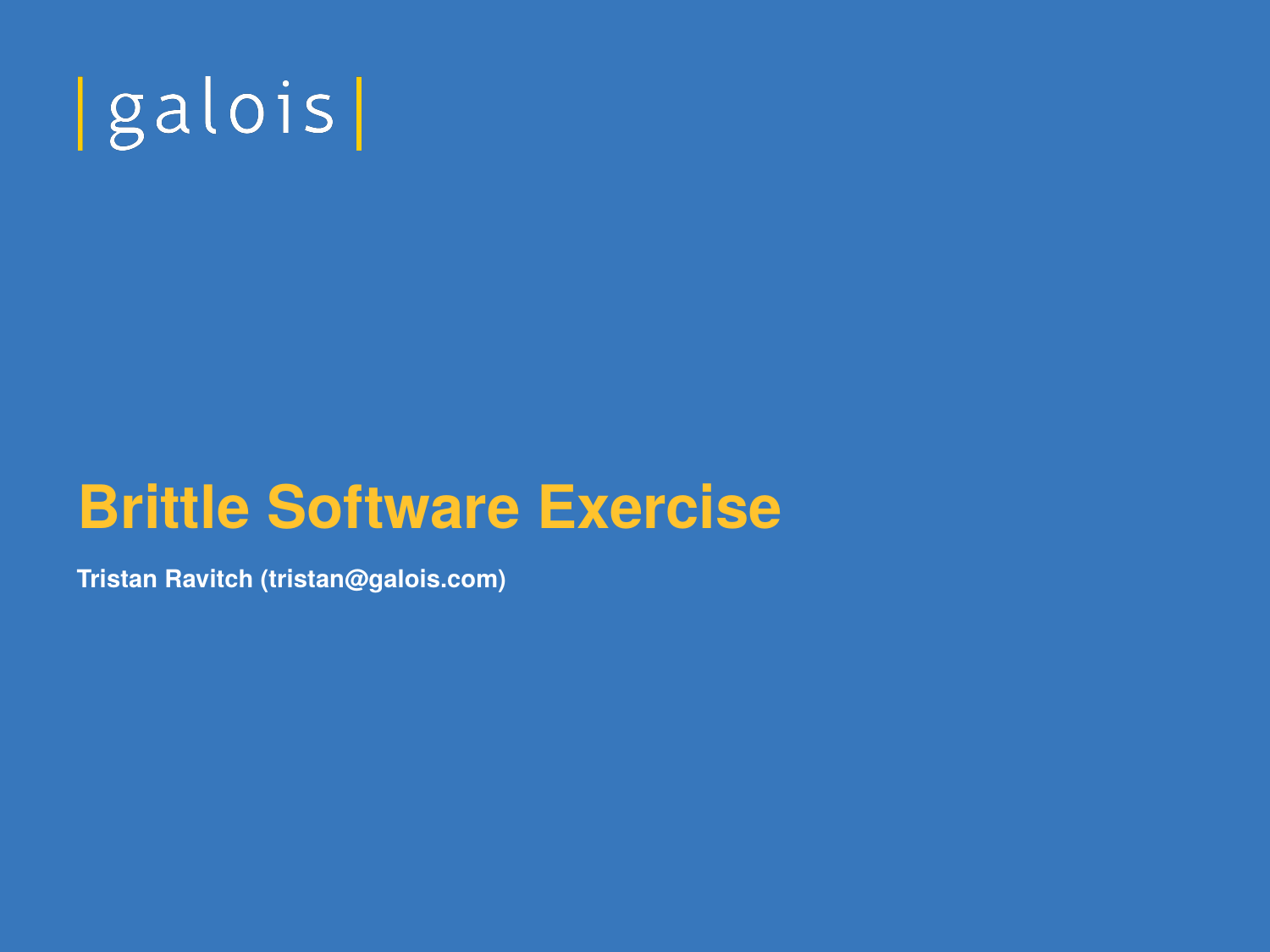

# Brittle Software Exercise
Tristan Ravitch (tristan@galois.com)